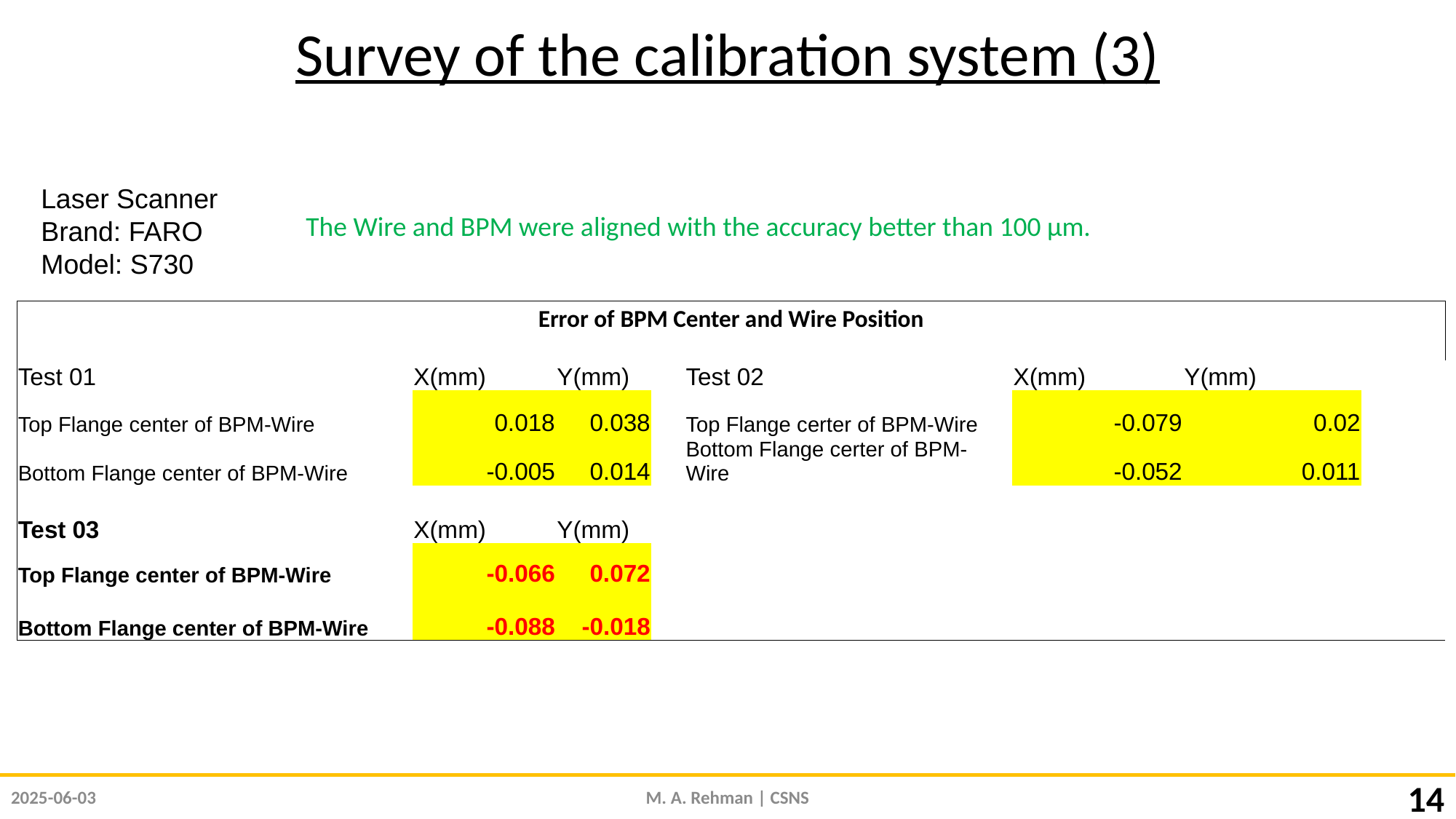

# Survey of the calibration system (3)
Laser Scanner
Brand: FARO
Model: S730
The Wire and BPM were aligned with the accuracy better than 100 µm.
| Error of BPM Center and Wire Position |  |  |  |  |  |  |  |
| --- | --- | --- | --- | --- | --- | --- | --- |
| Test 01 | X(mm) | Y(mm) |  | Test 02 | X(mm) | Y(mm) |  |
| Top Flange center of BPM-Wire | 0.018 | 0.038 |  | Top Flange certer of BPM-Wire | -0.079 | 0.02 |  |
| Bottom Flange center of BPM-Wire | -0.005 | 0.014 |  | Bottom Flange certer of BPM-Wire | -0.052 | 0.011 |  |
|  |  |  |  |  |  |  |  |
| Test 03 | X(mm) | Y(mm) |  |  |  |  |  |
| Top Flange center of BPM-Wire | -0.066 | 0.072 |  |  |  |  |  |
| Bottom Flange center of BPM-Wire | -0.088 | -0.018 |  |  |  |  |  |
2025-06-03
M. A. Rehman | CSNS
14